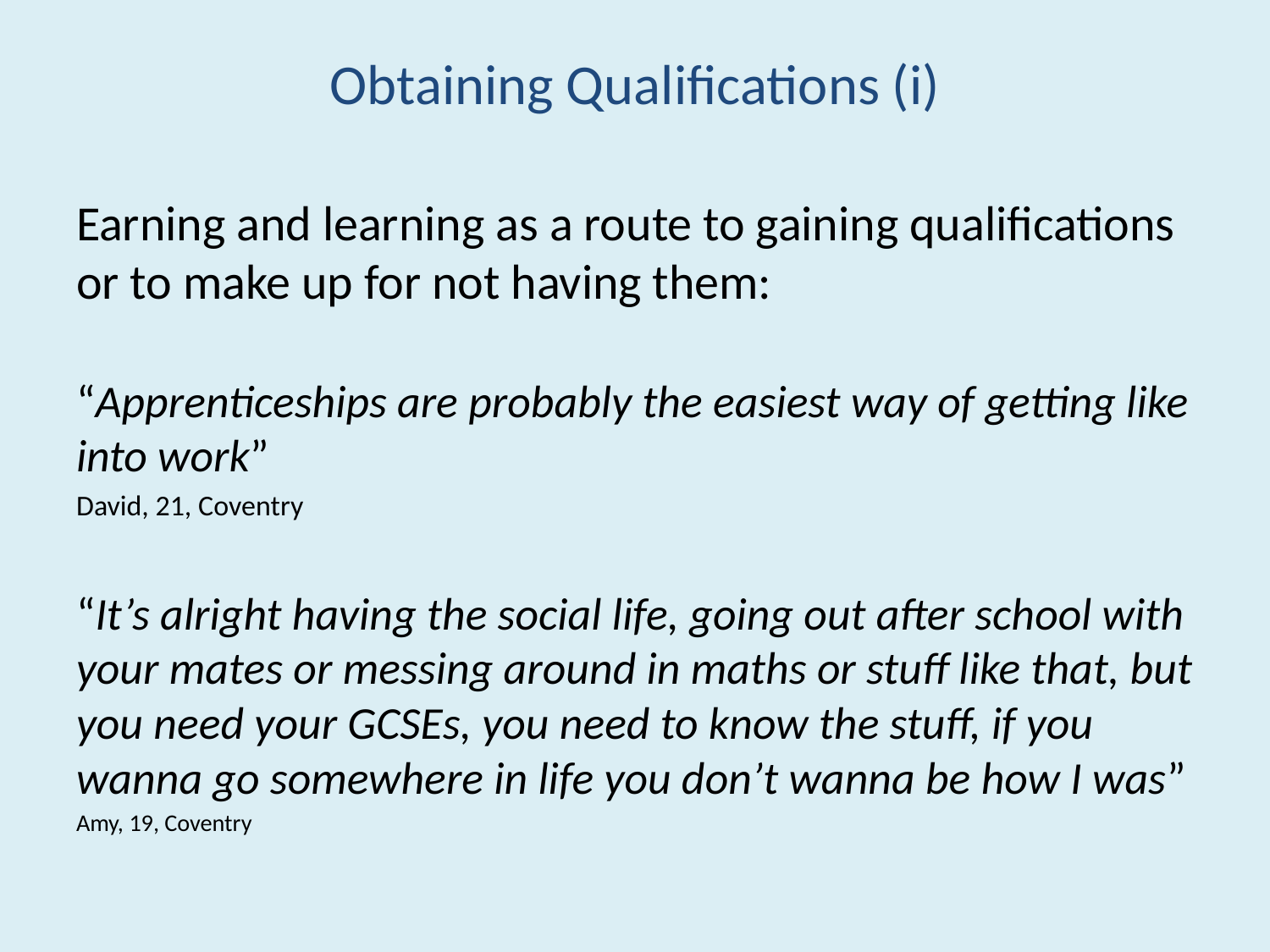

# Obtaining Qualifications (i)

Earning and learning as a route to gaining qualifications or to make up for not having them:

“Apprenticeships are probably the easiest way of getting like into work”
David, 21, Coventry

“It’s alright having the social life, going out after school with your mates or messing around in maths or stuff like that, but you need your GCSEs, you need to know the stuff, if you wanna go somewhere in life you don’t wanna be how I was”
Amy, 19, Coventry